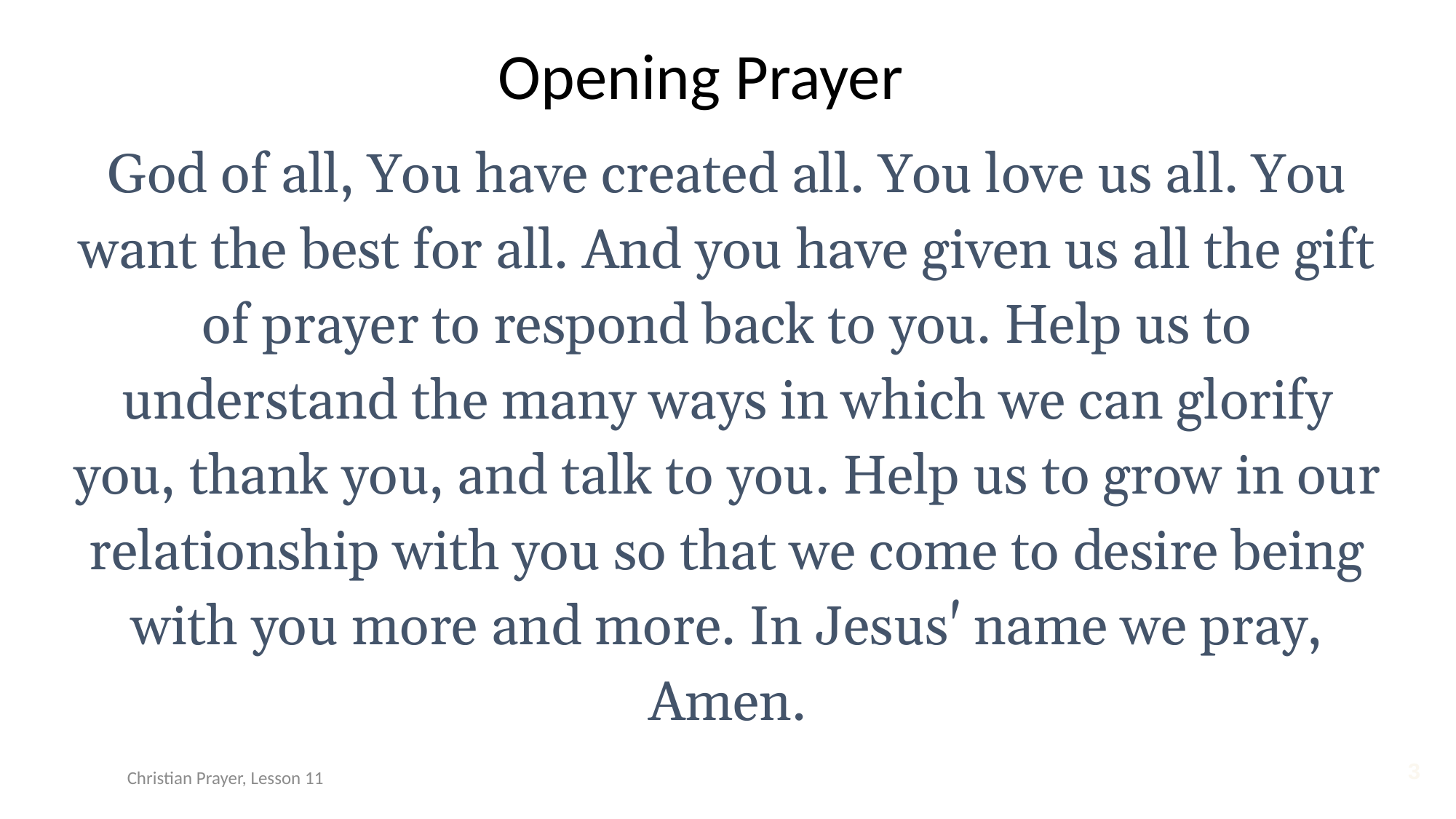

# Opening Prayer
God of all, You have created all. You love us all. You want the best for all. And you have given us all the gift of prayer to respond back to you. Help us to understand the many ways in which we can glorify you, thank you, and talk to you. Help us to grow in our relationship with you so that we come to desire being with you more and more. In Jesus' name we pray, Amen.
3
Christian Prayer, Lesson 11